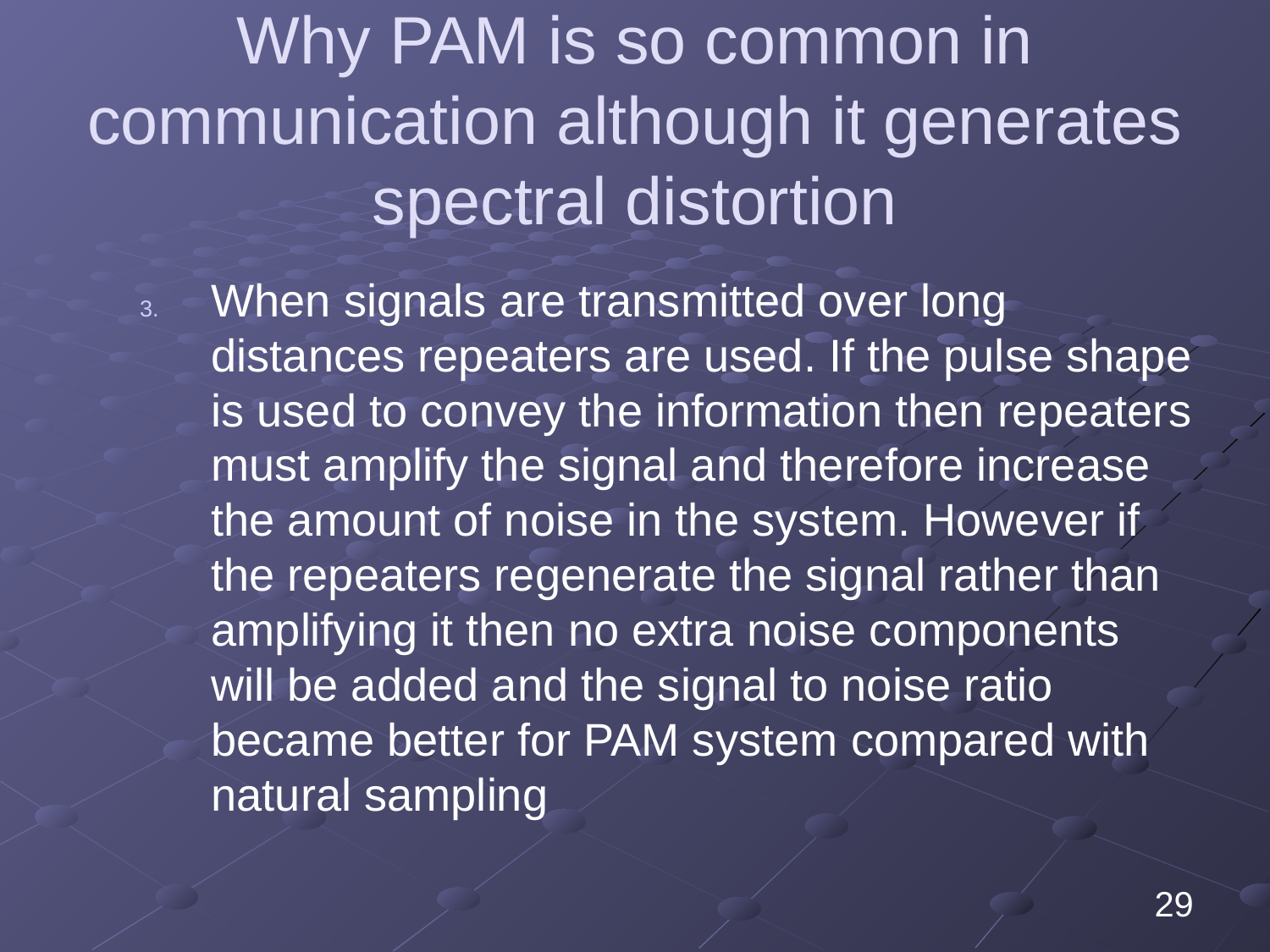

# Why PAM is so common in communication although it generates spectral distortion
When signals are transmitted over long distances repeaters are used. If the pulse shape is used to convey the information then repeaters must amplify the signal and therefore increase the amount of noise in the system. However if the repeaters regenerate the signal rather than amplifying it then no extra noise components will be added and the signal to noise ratio became better for PAM system compared with natural sampling
29